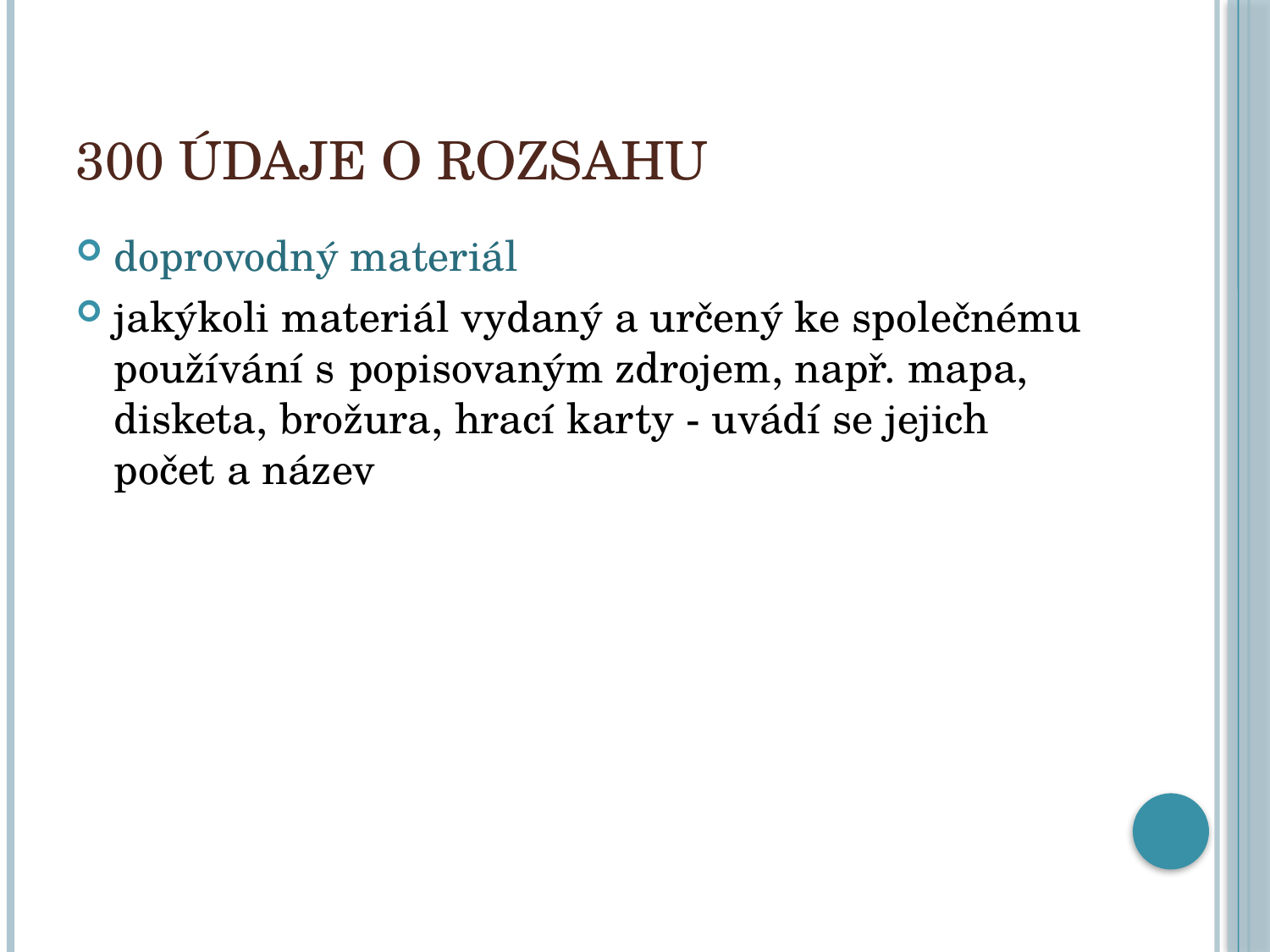

# 300 údaje o rozsahu
doprovodný materiál
jakýkoli materiál vydaný a určený ke společnému používání s popisovaným zdrojem, např. mapa, disketa, brožura, hrací karty - uvádí se jejich počet a název